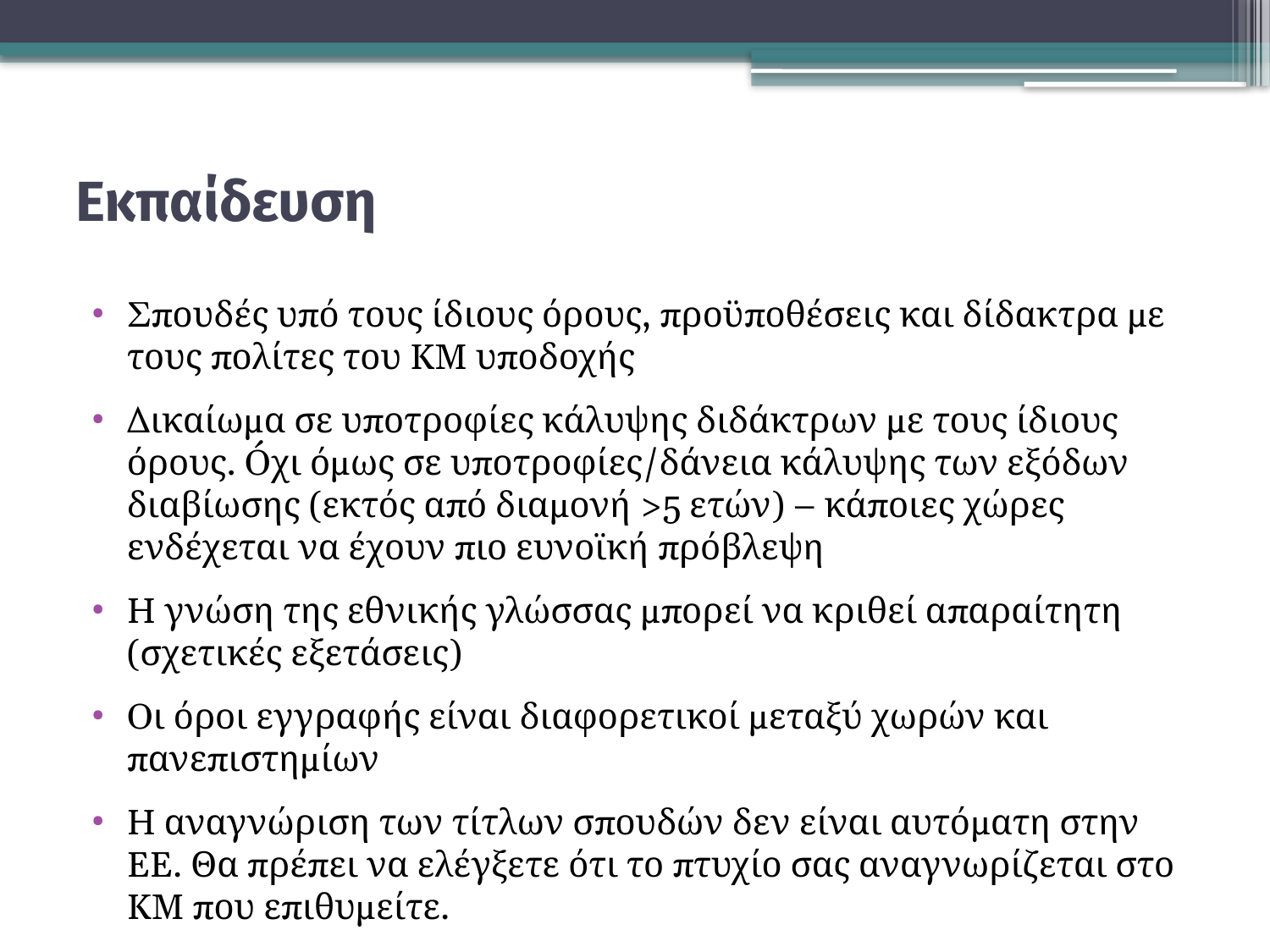

# Εκπαίδευση
Σπουδές υπό τους ίδιους όρους, προϋποθέσεις και δίδακτρα με τους πολίτες του ΚΜ υποδοχής
Δικαίωμα σε υποτροφίες κάλυψης διδάκτρων με τους ίδιους όρους. Όχι όμως σε υποτροφίες/δάνεια κάλυψης των εξόδων διαβίωσης (εκτός από διαμονή >5 ετών) – κάποιες χώρες ενδέχεται να έχουν πιο ευνοϊκή πρόβλεψη
Η γνώση της εθνικής γλώσσας μπορεί να κριθεί απαραίτητη (σχετικές εξετάσεις)
Οι όροι εγγραφής είναι διαφορετικοί μεταξύ χωρών και πανεπιστημίων
Η αναγνώριση των τίτλων σπουδών δεν είναι αυτόματη στην ΕΕ. Θα πρέπει να ελέγξετε ότι το πτυχίο σας αναγνωρίζεται στο ΚΜ που επιθυμείτε.